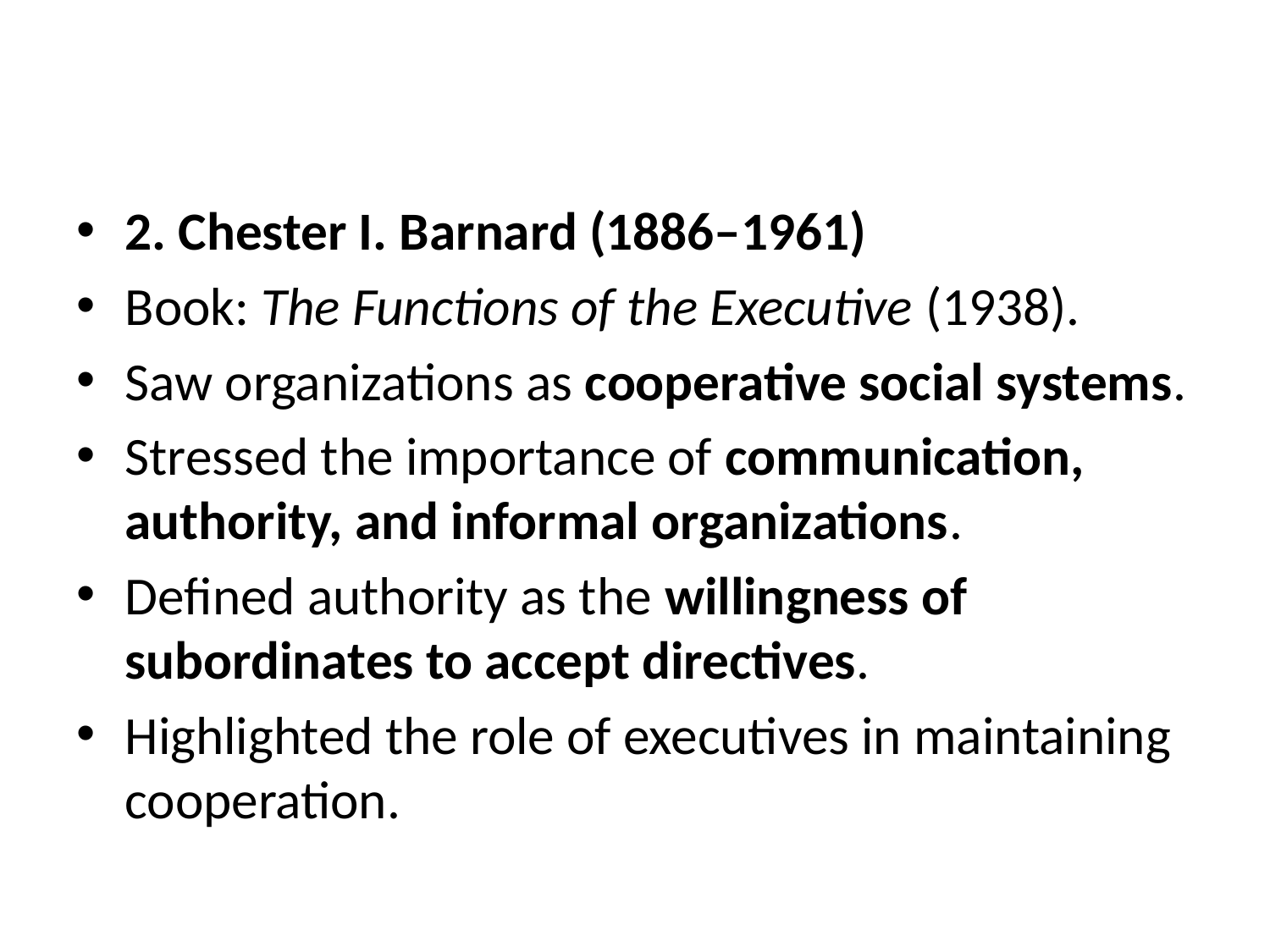

#
2. Chester I. Barnard (1886–1961)
Book: The Functions of the Executive (1938).
Saw organizations as cooperative social systems.
Stressed the importance of communication, authority, and informal organizations.
Defined authority as the willingness of subordinates to accept directives.
Highlighted the role of executives in maintaining cooperation.